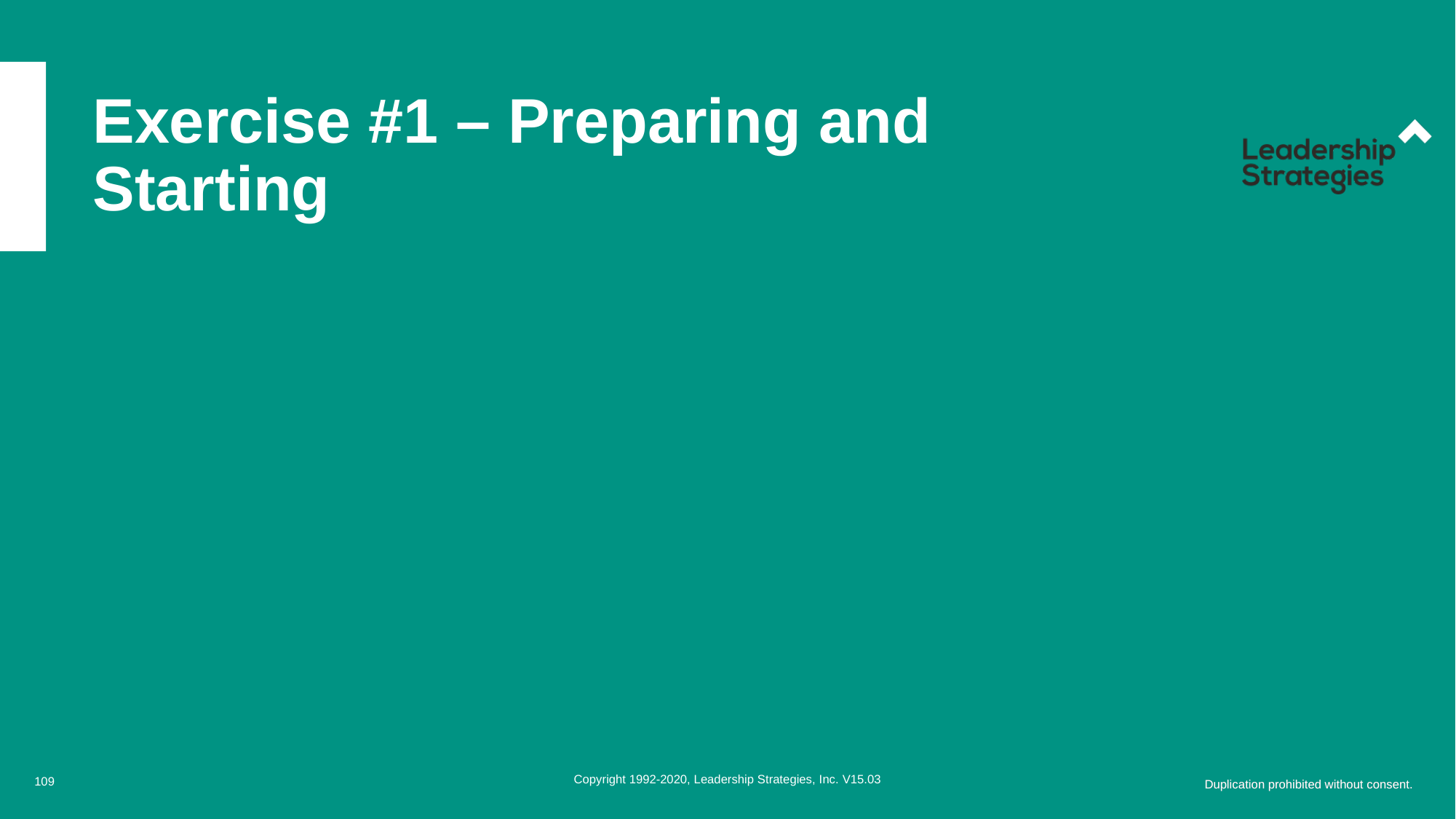

# Exercise #1 – Preparing and Starting
109
Copyright 1992-2020, Leadership Strategies, Inc. V15.03